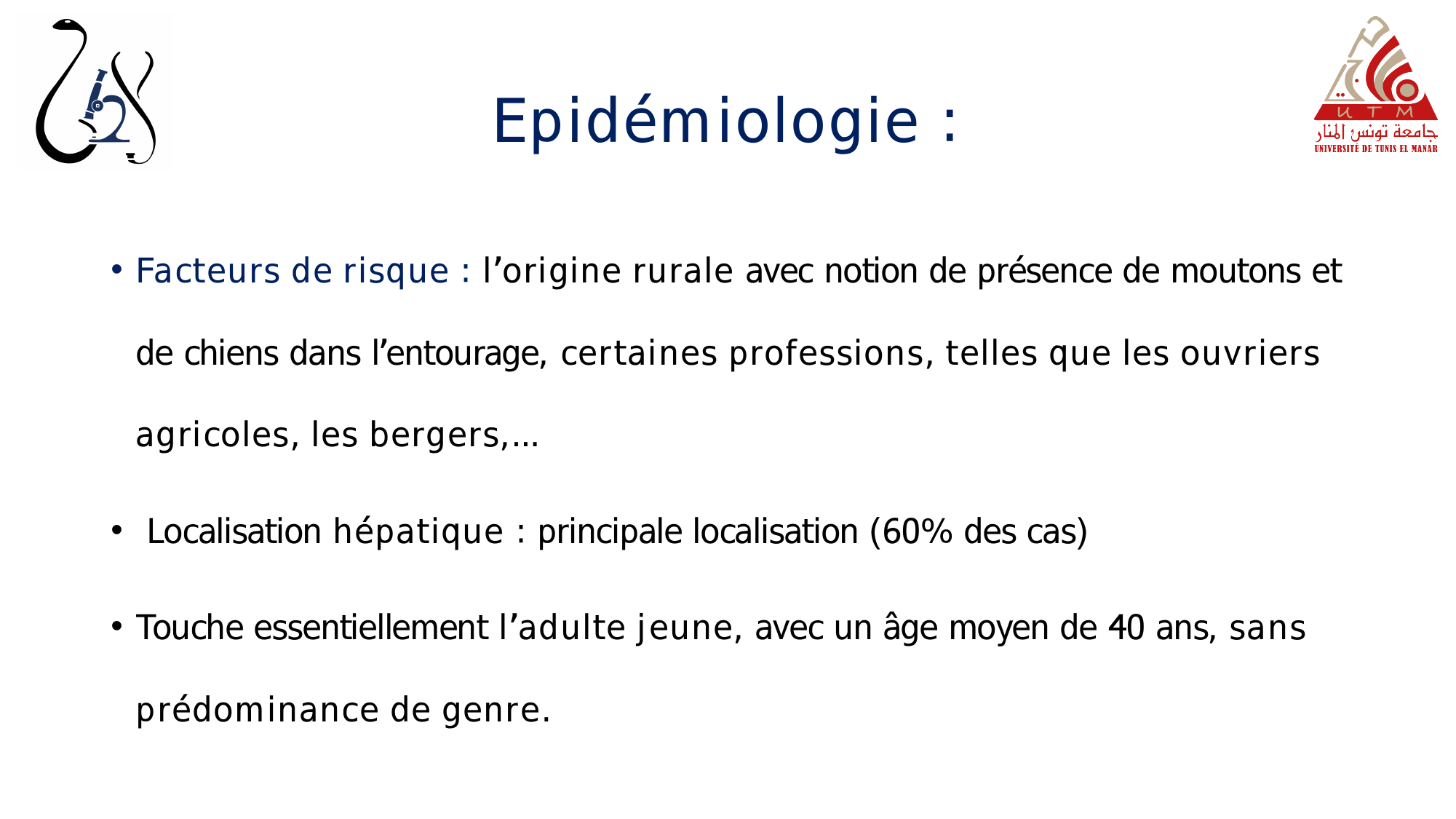

# Epidémiologie :
Facteurs de risque : l’origine rurale avec notion de présence de moutons et de chiens dans l’entourage, certaines professions, telles que les ouvriers agricoles, les bergers,…
 Localisation hépatique : principale localisation (60% des cas)
Touche essentiellement l’adulte jeune, avec un âge moyen de 40 ans, sans prédominance de genre.